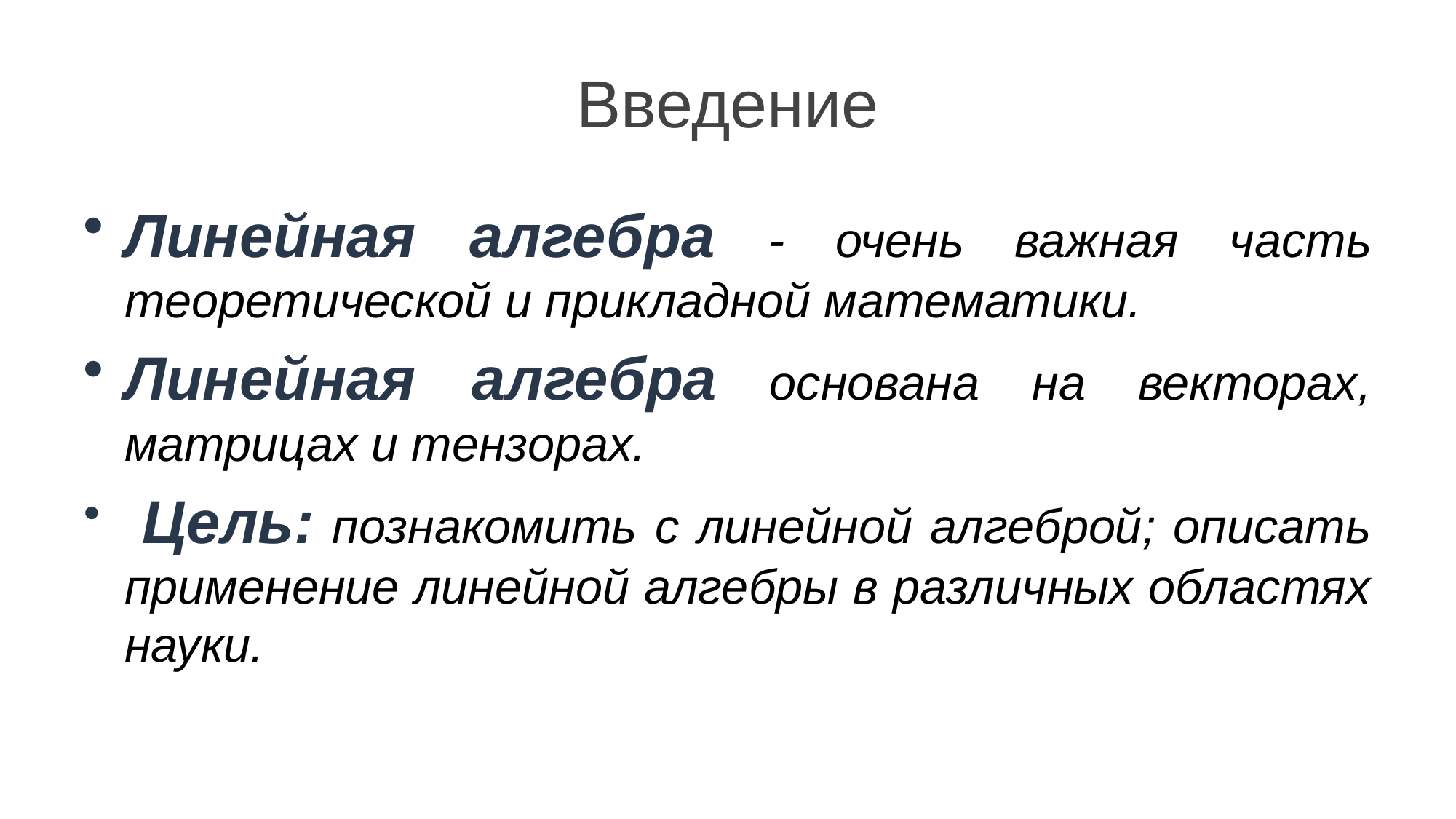

# Введение
Линейная алгебра - очень важная часть теоретической и прикладной математики.
Линейная алгебра основана на векторах, матрицах и тензорах.
 Цель: познакомить с линейной алгеброй; описать применение линейной алгебры в различных областях науки.